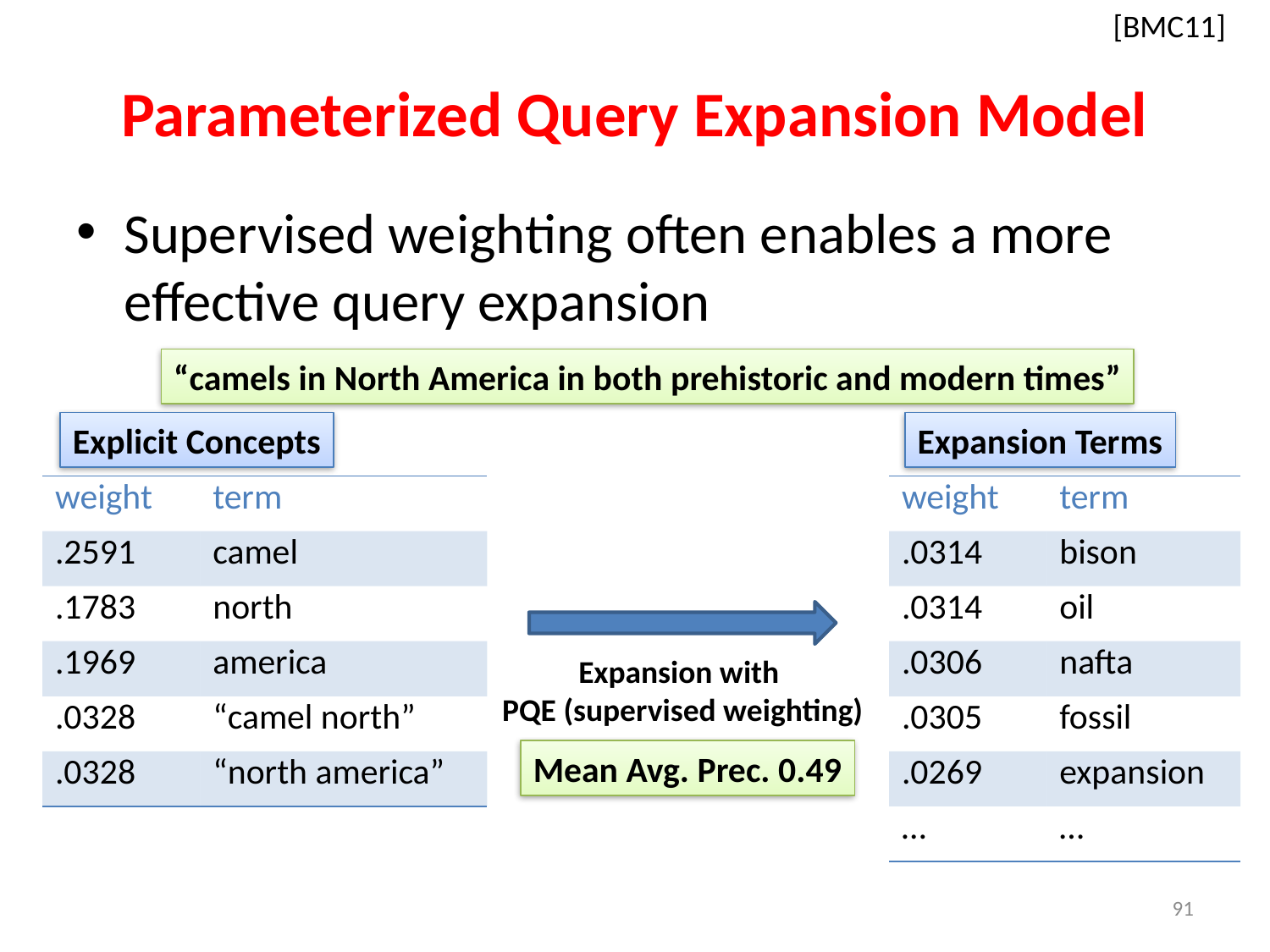

[BMC11]

# Parameterized Query Expansion Model

Supervised weighting often enables a more effective query expansion
“camels in North America in both prehistoric and modern times”
Explicit Concepts
Expansion Terms
| weight | term |
| --- | --- |
| .2591 | camel |
| .1783 | north |
| .1969 | america |
| .0328 | “camel north” |
| .0328 | “north america” |
| weight | term |
| --- | --- |
| .0314 | bison |
| .0314 | oil |
| .0306 | nafta |
| .0305 | fossil |
| .0269 | expansion |
| … | … |

Expansion with
PQE (supervised weighting)
Mean Avg. Prec. 0.49